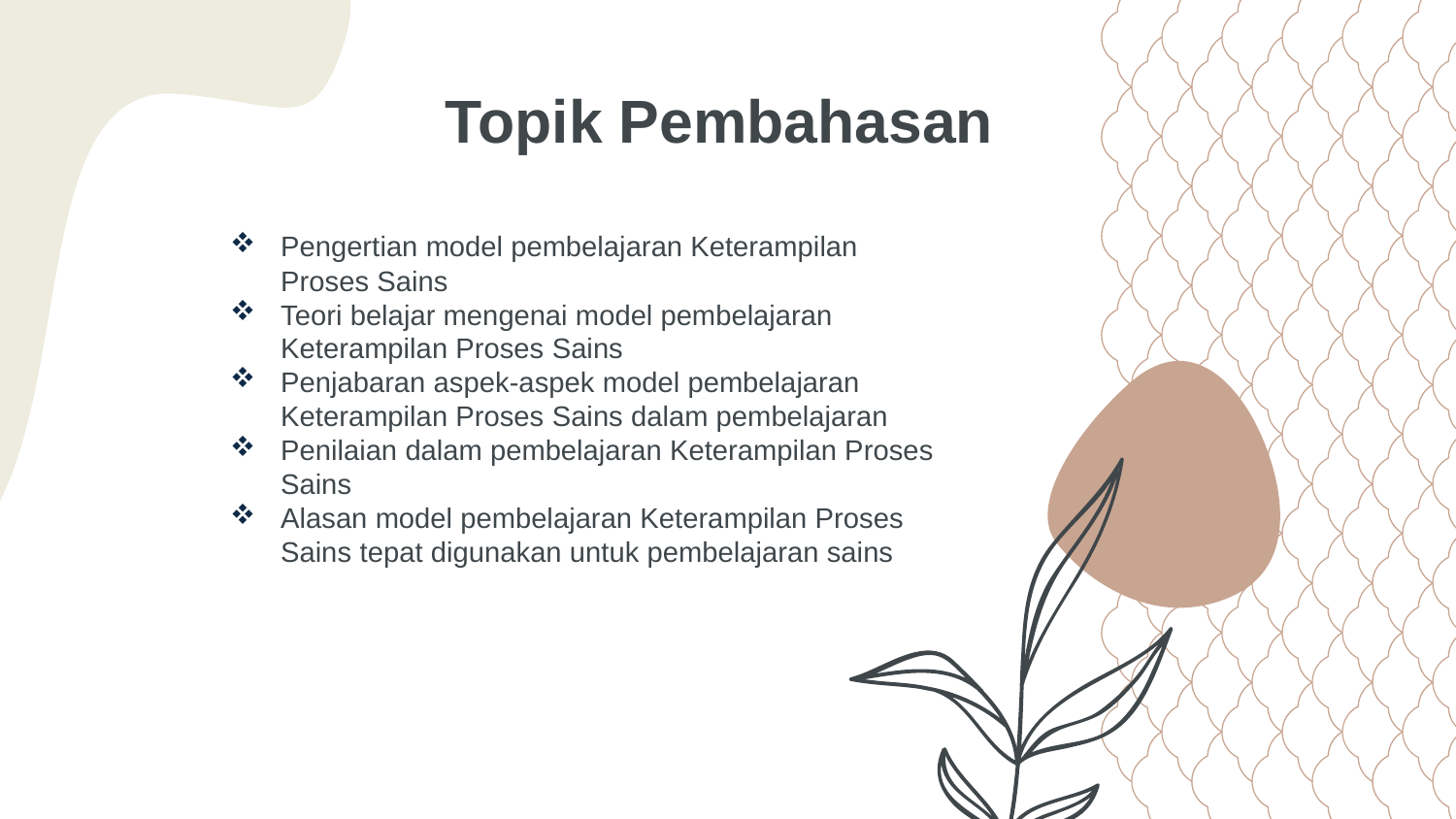

# Topik Pembahasan
Pengertian model pembelajaran Keterampilan Proses Sains
Teori belajar mengenai model pembelajaran Keterampilan Proses Sains
Penjabaran aspek-aspek model pembelajaran Keterampilan Proses Sains dalam pembelajaran
Penilaian dalam pembelajaran Keterampilan Proses Sains
Alasan model pembelajaran Keterampilan Proses Sains tepat digunakan untuk pembelajaran sains